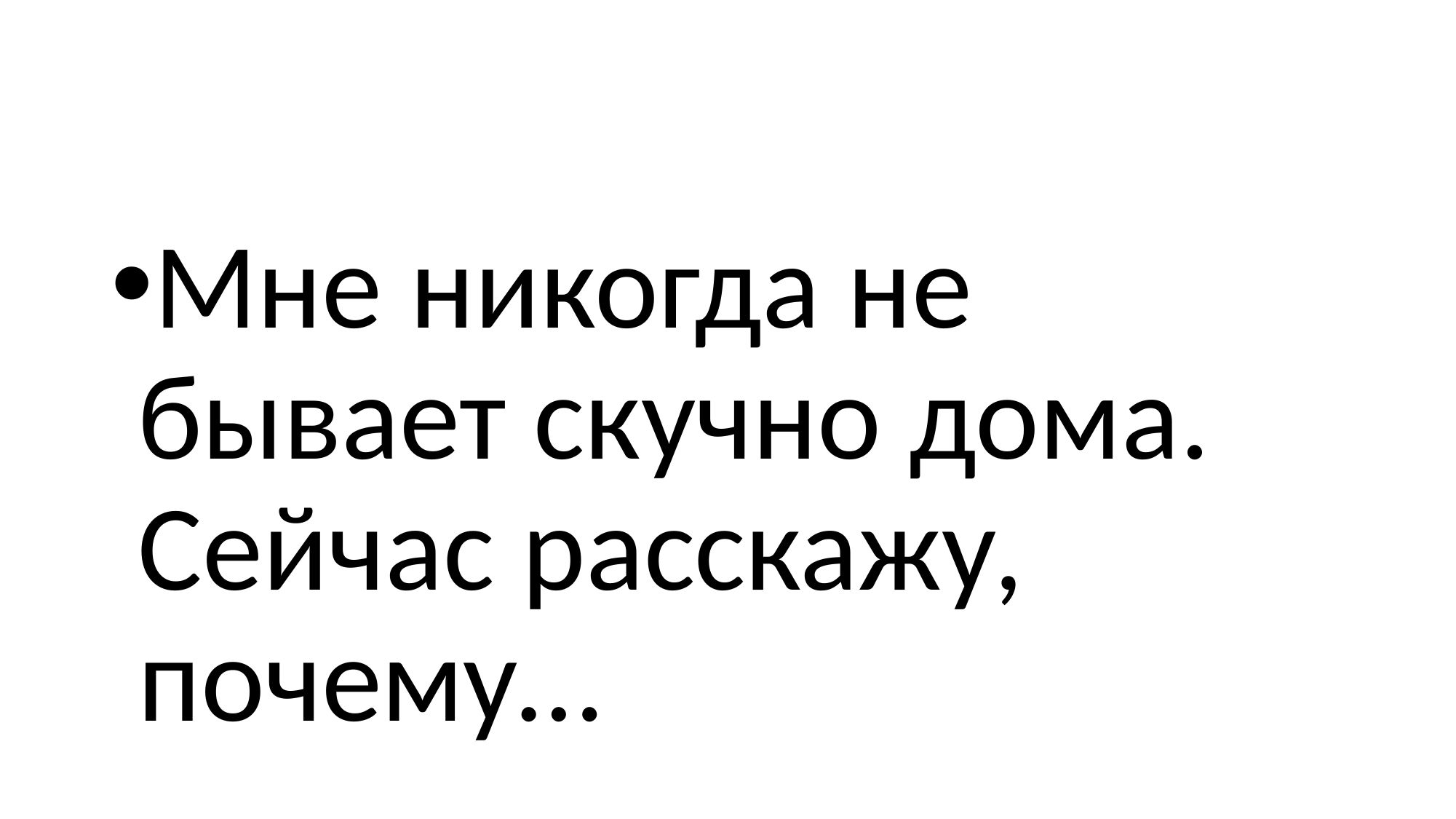

#
Мне никогда не бывает скучно дома. Сейчас расскажу, почему…